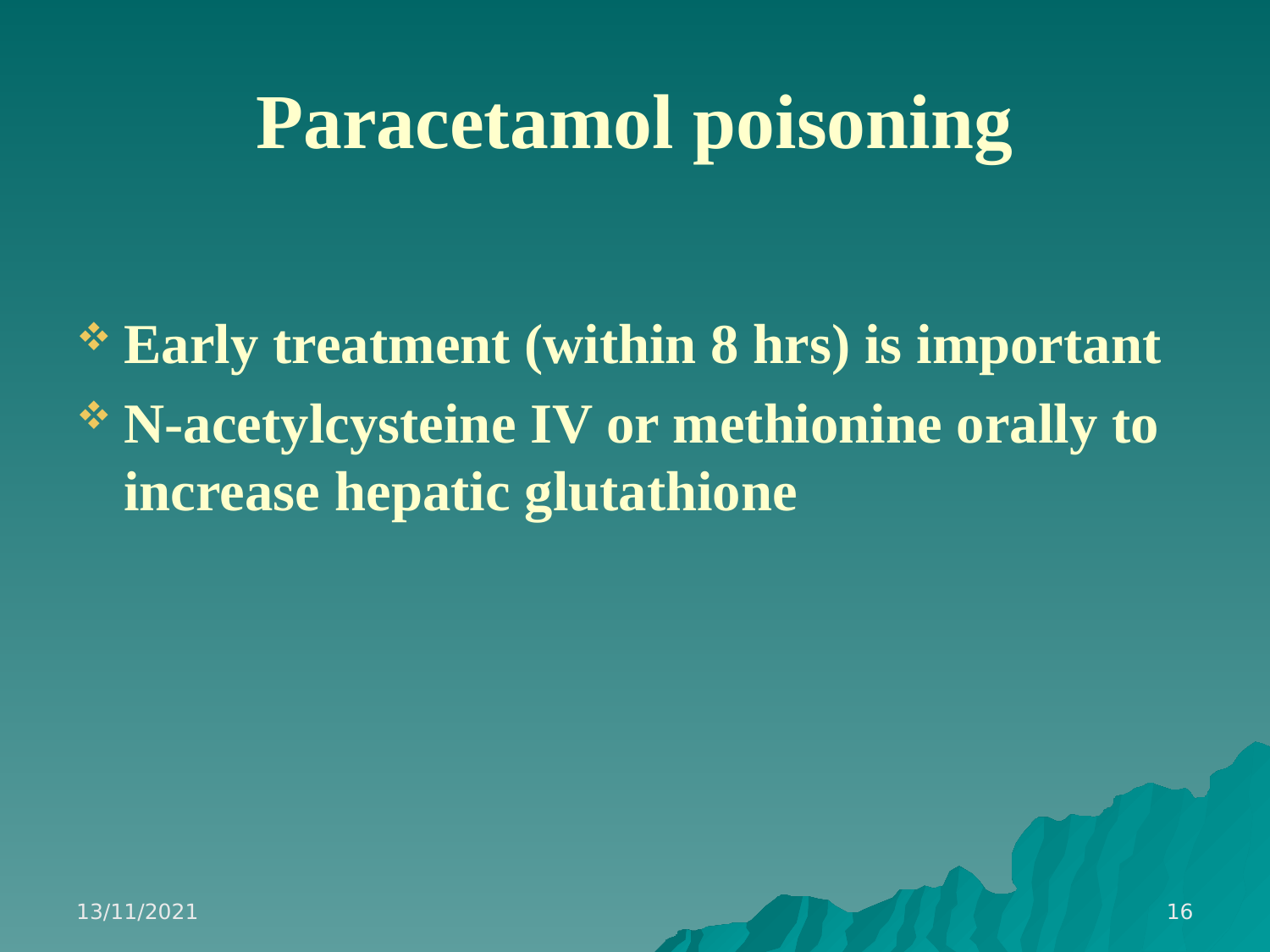

# Paracetamol poisoning

Early treatment (within 8 hrs) is important
N-acetylcysteine IV or methionine orally to increase hepatic glutathione

13/11/2021
16